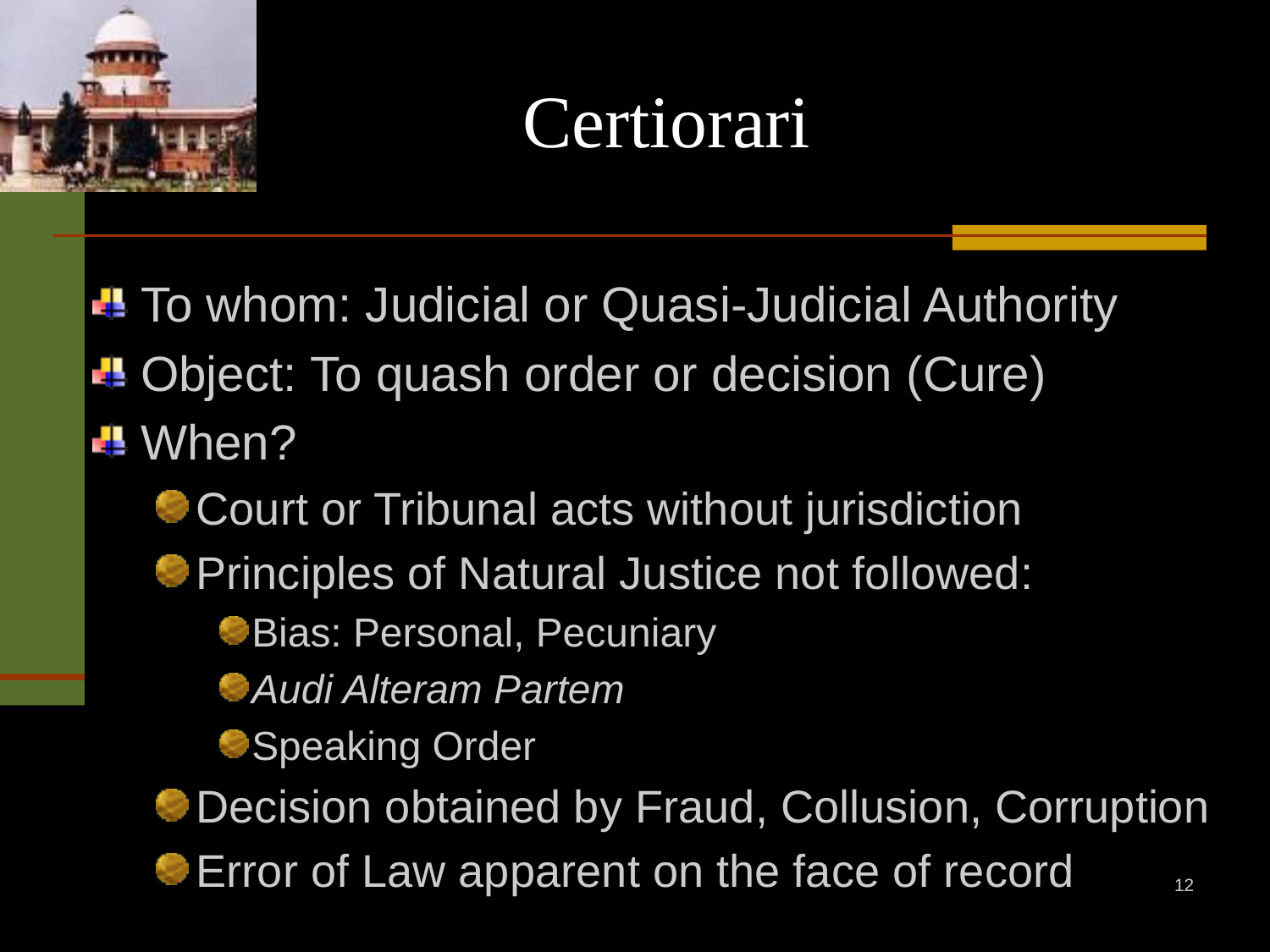

# Certiorari
To whom: Judicial or Quasi-Judicial Authority
Object: To quash order or decision (Cure)
When?
Court or Tribunal acts without jurisdiction
Principles of Natural Justice not followed:
Bias: Personal, Pecuniary
Audi Alteram Partem
Speaking Order
Decision obtained by Fraud, Collusion, Corruption
Error of Law apparent on the face of record
12